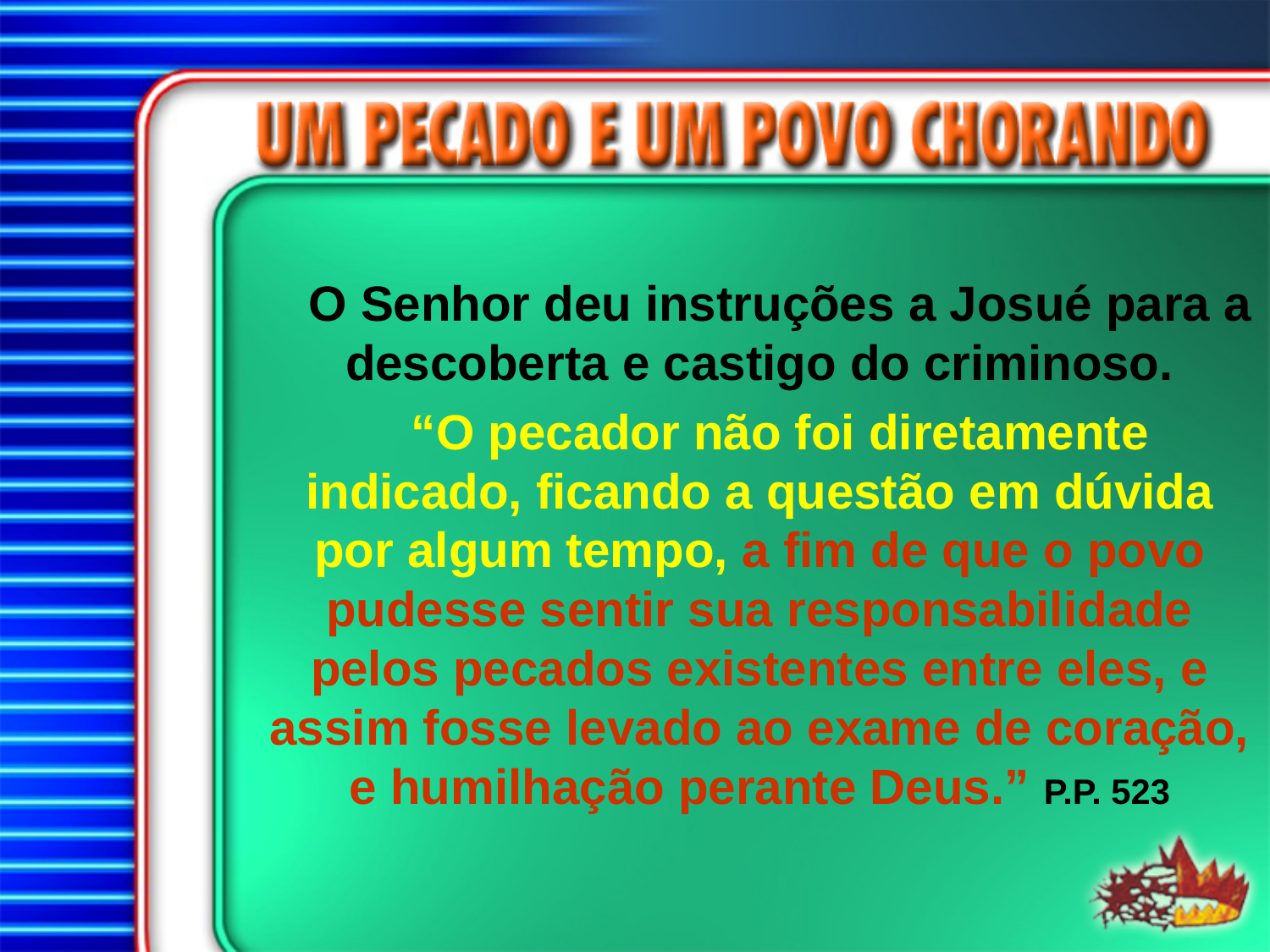

O Senhor deu instruções a Josué para a descoberta e castigo do criminoso.
   “O pecador não foi diretamente indicado, ficando a questão em dúvida por algum tempo, a fim de que o povo pudesse sentir sua responsabilidade pelos pecados existentes entre eles, e assim fosse levado ao exame de coração, e humilhação perante Deus.” P.P. 523